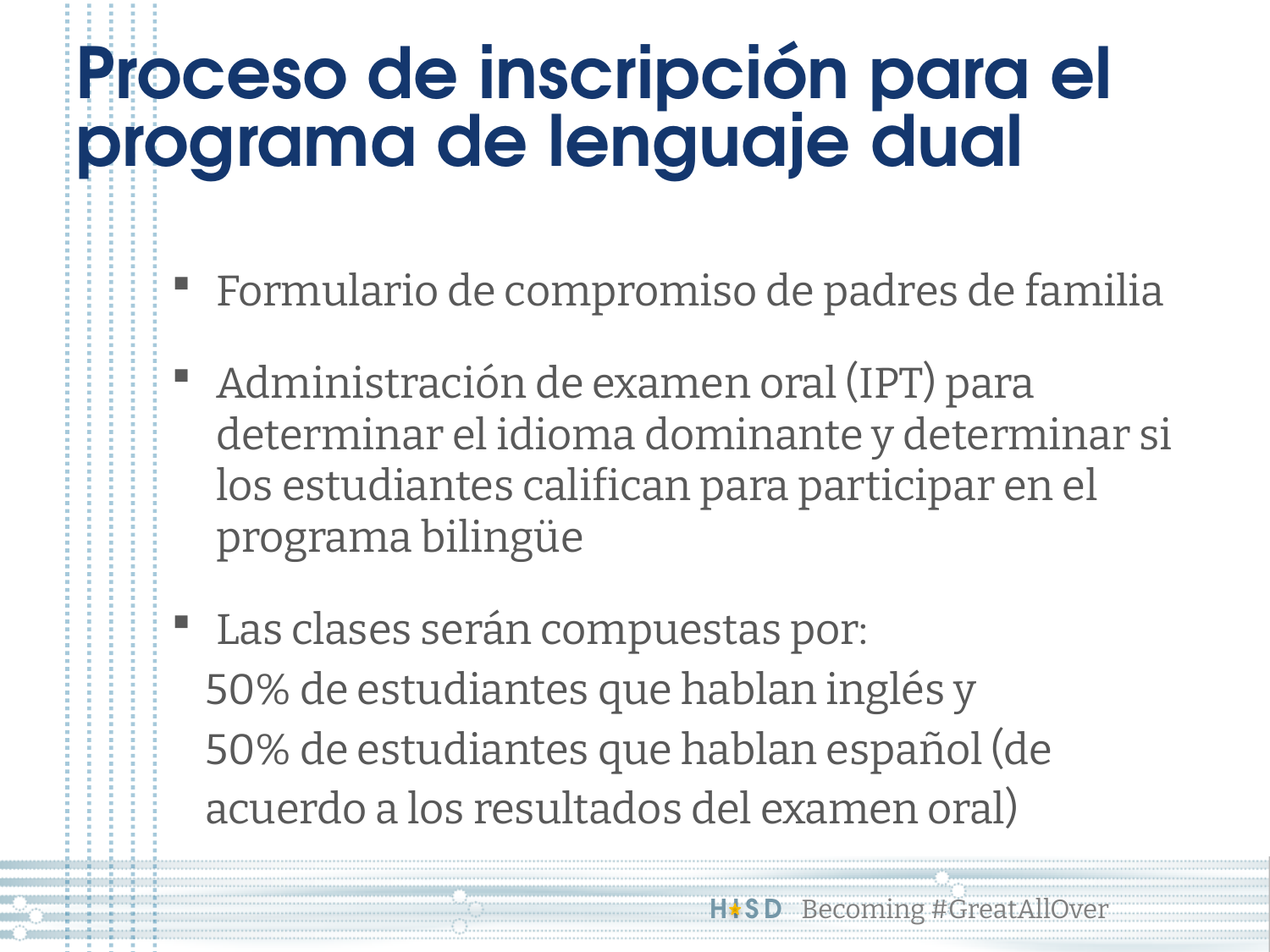

# Proceso de inscripción para el programa de lenguaje dual

Formulario de compromiso de padres de familia

Administración de examen oral (IPT) para determinar el idioma dominante y determinar si los estudiantes califican para participar en el programa bilingüe

Las clases serán compuestas por:
    50% de estudiantes que hablan inglés y
    50% de estudiantes que hablan español (de
    acuerdo a los resultados del examen oral)